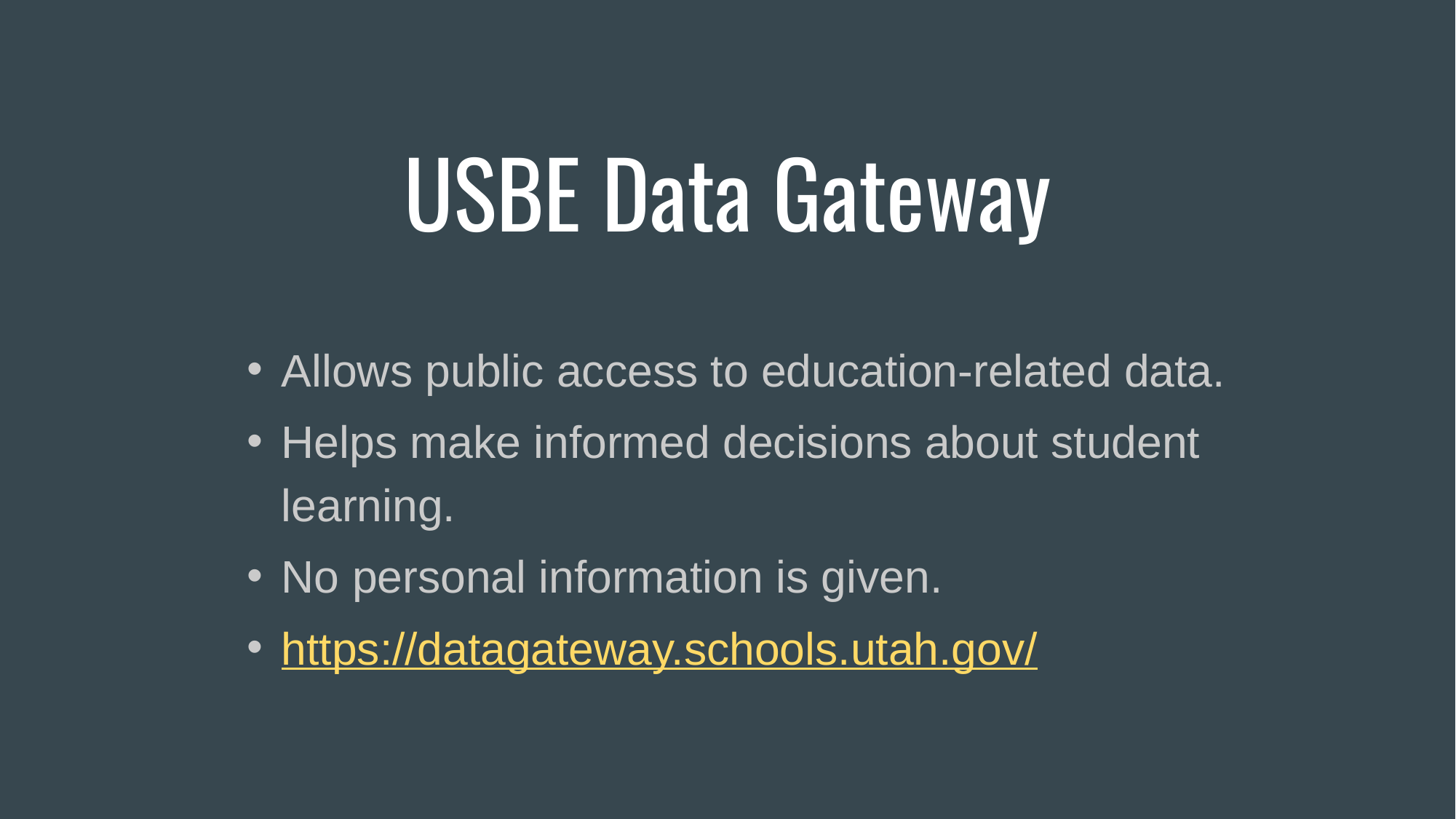

# USBE Data Gateway
Allows public access to education-related data.
Helps make informed decisions about student learning.
No personal information is given.
https://datagateway.schools.utah.gov/